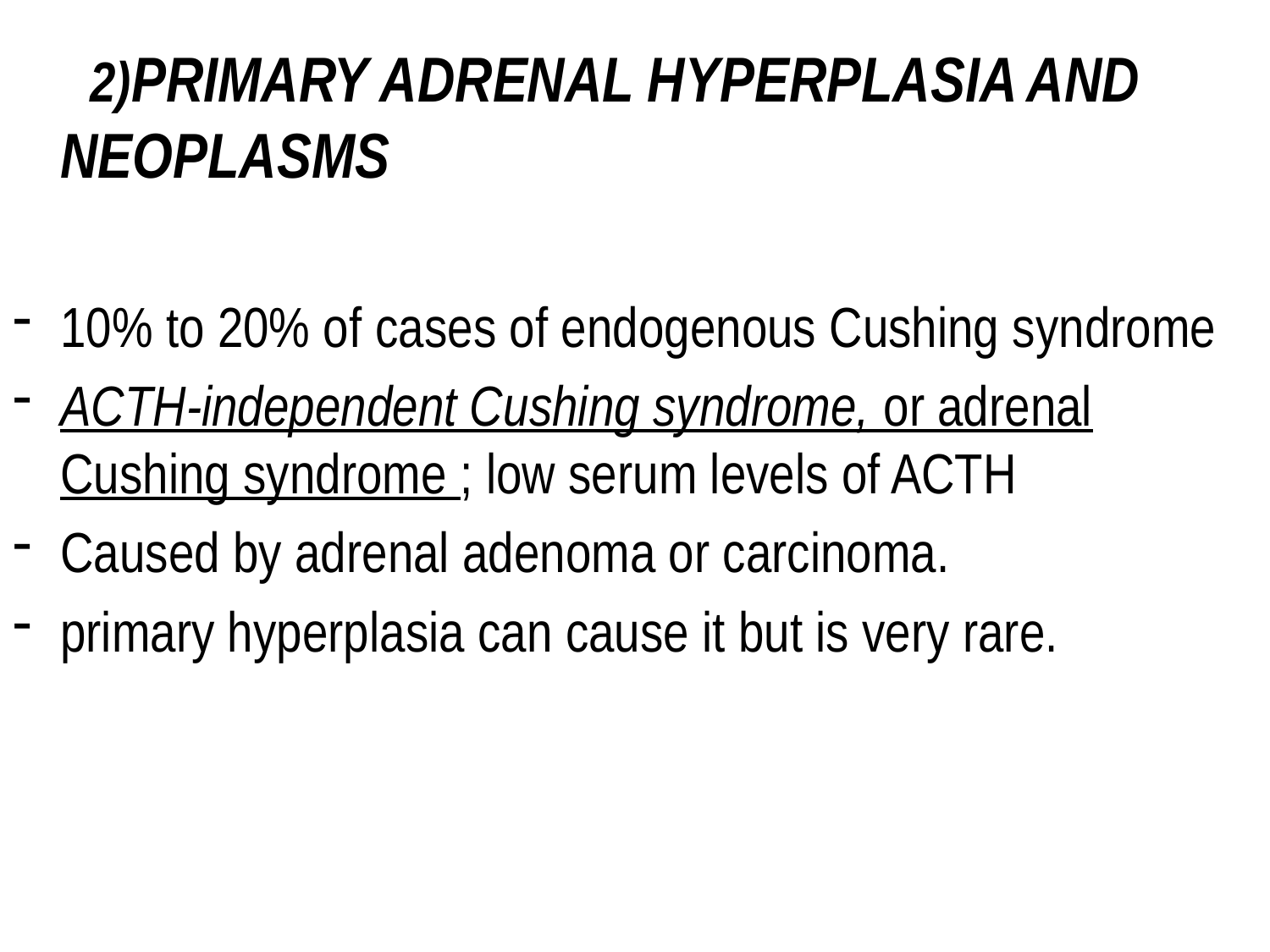

2)PRIMARY ADRENAL HYPERPLASIA AND NEOPLASMS

10% to 20% of cases of endogenous Cushing syndrome
ACTH-independent Cushing syndrome, or adrenal Cushing syndrome ; low serum levels of ACTH
Caused by adrenal adenoma or carcinoma.
primary hyperplasia can cause it but is very rare.